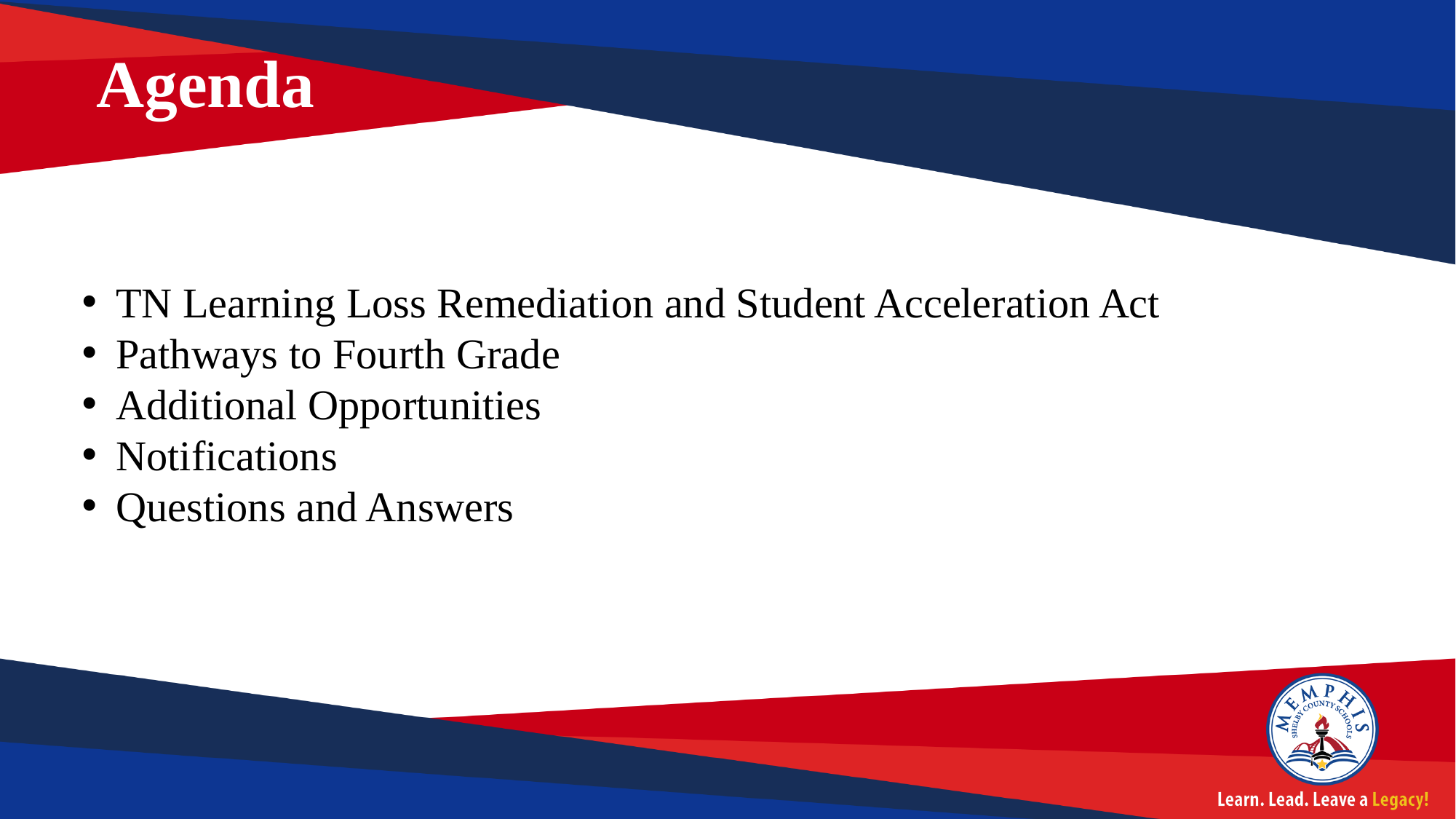

Agenda

TN Learning Loss Remediation and Student Acceleration Act
Pathways to Fourth Grade
Additional Opportunities
Notifications
Questions and Answers